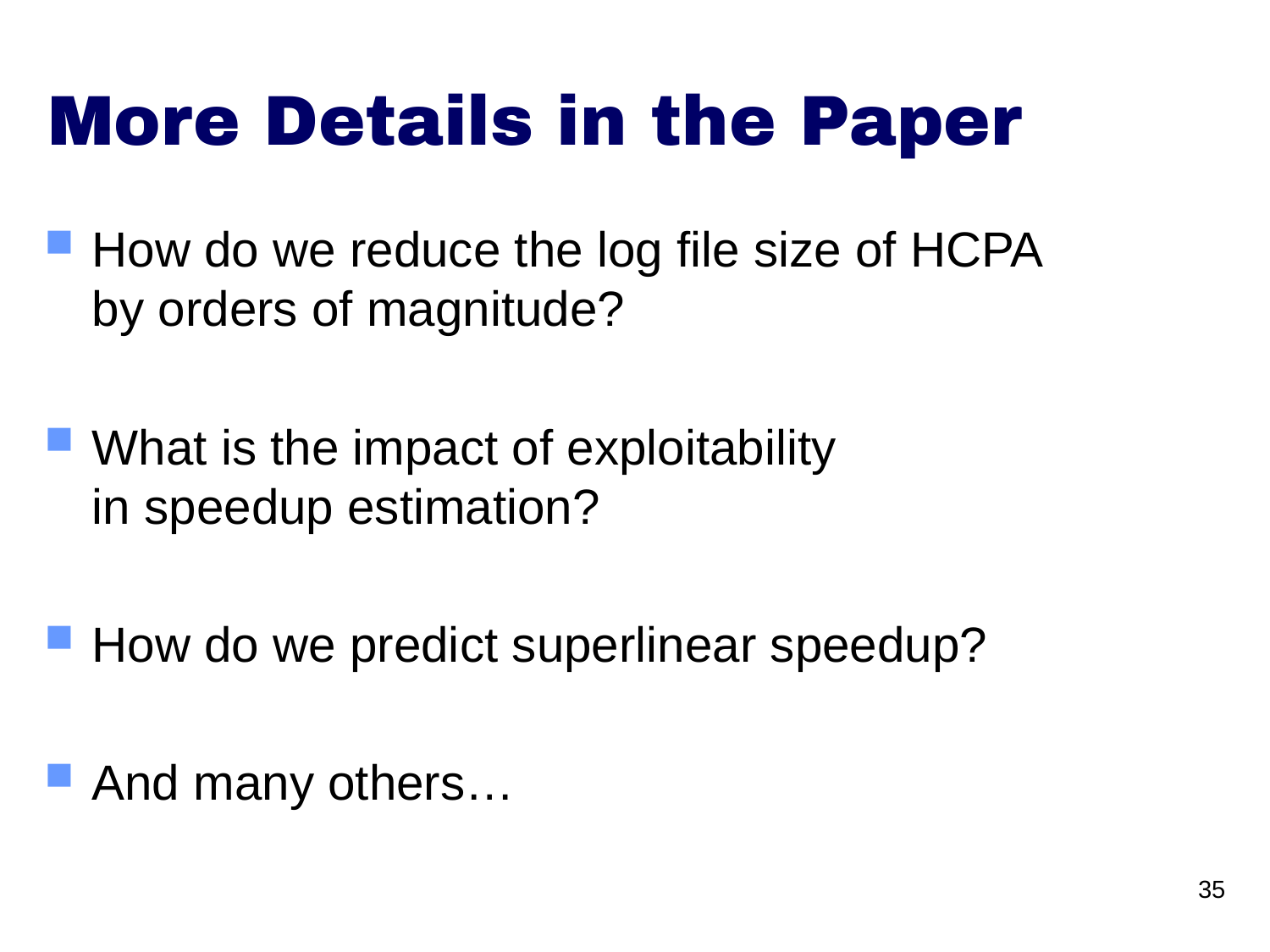

# More Details in the Paper
How do we reduce the log file size of HCPA
by orders of magnitude?

What is the impact of exploitability
in speedup estimation?

How do we predict superlinear speedup?

And many others…
35